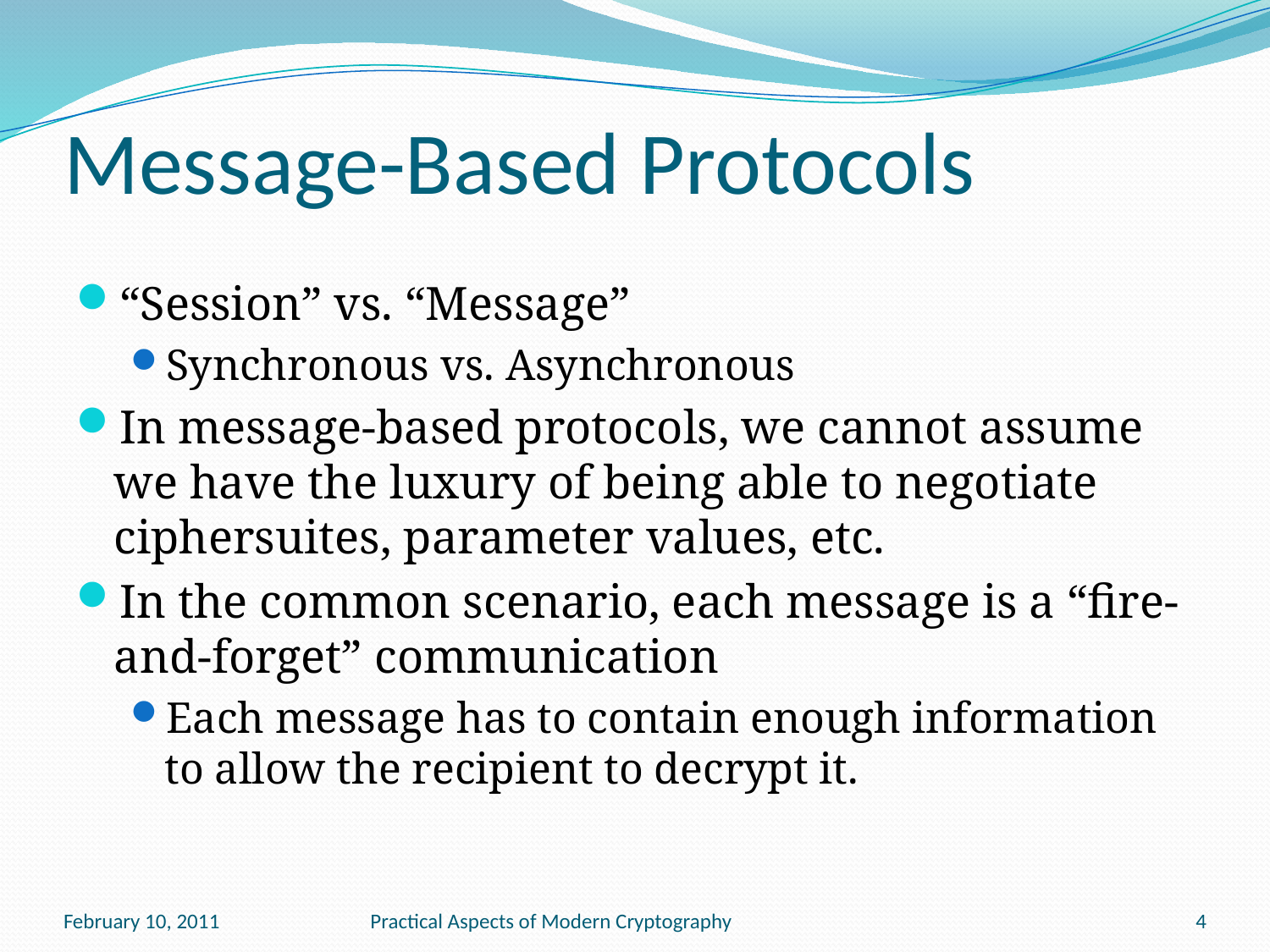

# Message-Based Protocols
“Session” vs. “Message”
Synchronous vs. Asynchronous
In message-based protocols, we cannot assume we have the luxury of being able to negotiate ciphersuites, parameter values, etc.
In the common scenario, each message is a “fire-and-forget” communication
Each message has to contain enough information to allow the recipient to decrypt it.
February 10, 2011
Practical Aspects of Modern Cryptography
4